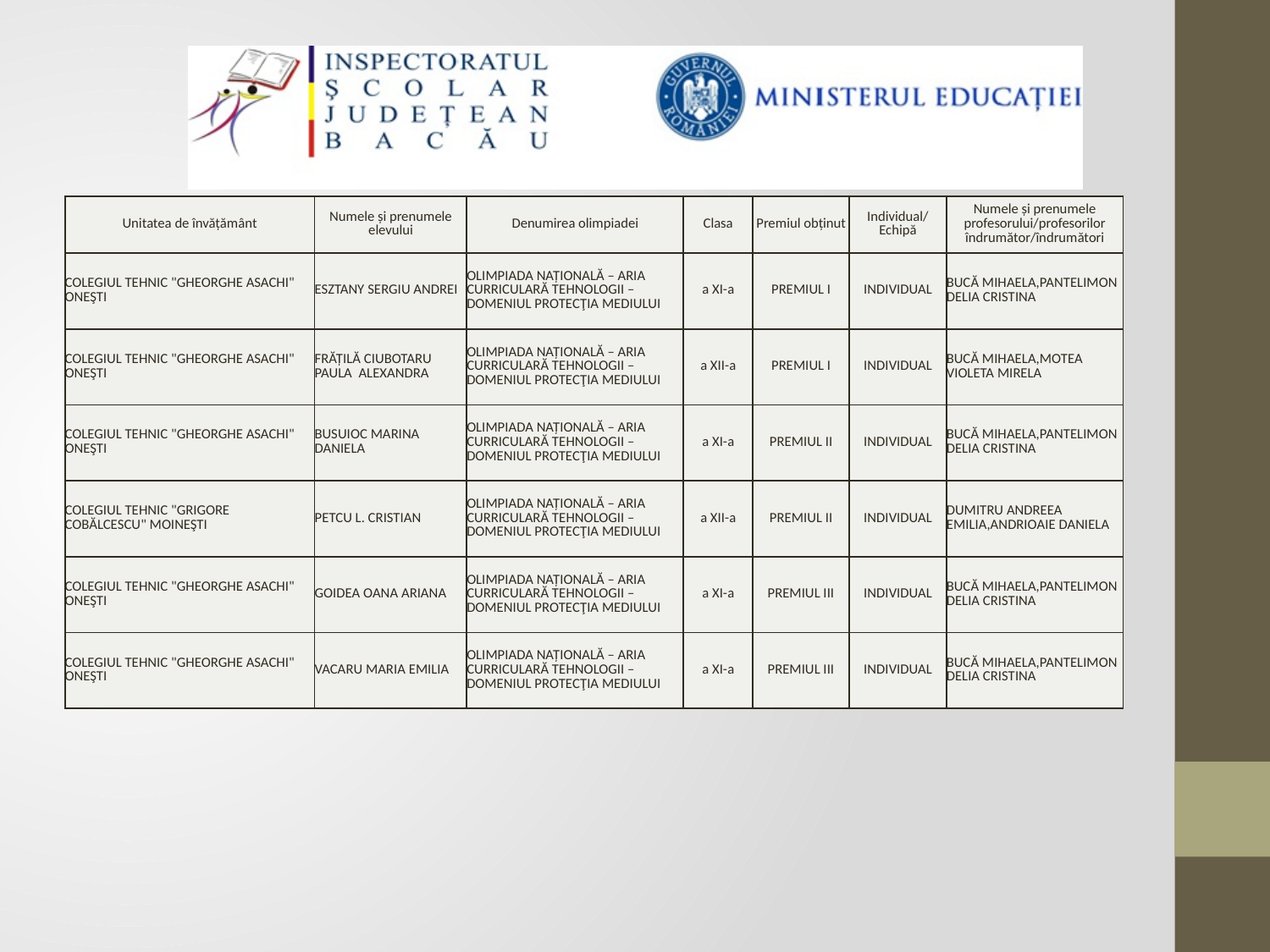

| Unitatea de învățământ | Numele și prenumele elevului | Denumirea olimpiadei | Clasa | Premiul obținut | Individual/ Echipă | Numele și prenumele profesorului/profesorilor îndrumător/îndrumători |
| --- | --- | --- | --- | --- | --- | --- |
| COLEGIUL TEHNIC "GHEORGHE ASACHI" ONEŞTI | ESZTANY SERGIU ANDREI | OLIMPIADA NAȚIONALĂ – ARIA CURRICULARĂ TEHNOLOGII – DOMENIUL PROTECŢIA MEDIULUI | a XI-a | PREMIUL I | INDIVIDUAL | BUCĂ MIHAELA,PANTELIMON DELIA CRISTINA |
| COLEGIUL TEHNIC "GHEORGHE ASACHI" ONEŞTI | FRĂȚILĂ CIUBOTARU PAULA ALEXANDRA | OLIMPIADA NAȚIONALĂ – ARIA CURRICULARĂ TEHNOLOGII – DOMENIUL PROTECŢIA MEDIULUI | a XII-a | PREMIUL I | INDIVIDUAL | BUCĂ MIHAELA,MOTEA VIOLETA MIRELA |
| COLEGIUL TEHNIC "GHEORGHE ASACHI" ONEŞTI | BUSUIOC MARINA DANIELA | OLIMPIADA NAȚIONALĂ – ARIA CURRICULARĂ TEHNOLOGII – DOMENIUL PROTECŢIA MEDIULUI | a XI-a | PREMIUL II | INDIVIDUAL | BUCĂ MIHAELA,PANTELIMON DELIA CRISTINA |
| COLEGIUL TEHNIC "GRIGORE COBĂLCESCU" MOINEŞTI | PETCU L. CRISTIAN | OLIMPIADA NAȚIONALĂ – ARIA CURRICULARĂ TEHNOLOGII – DOMENIUL PROTECŢIA MEDIULUI | a XII-a | PREMIUL II | INDIVIDUAL | DUMITRU ANDREEA EMILIA,ANDRIOAIE DANIELA |
| COLEGIUL TEHNIC "GHEORGHE ASACHI" ONEŞTI | GOIDEA OANA ARIANA | OLIMPIADA NAȚIONALĂ – ARIA CURRICULARĂ TEHNOLOGII – DOMENIUL PROTECŢIA MEDIULUI | a XI-a | PREMIUL III | INDIVIDUAL | BUCĂ MIHAELA,PANTELIMON DELIA CRISTINA |
| COLEGIUL TEHNIC "GHEORGHE ASACHI" ONEŞTI | VACARU MARIA EMILIA | OLIMPIADA NAȚIONALĂ – ARIA CURRICULARĂ TEHNOLOGII – DOMENIUL PROTECŢIA MEDIULUI | a XI-a | PREMIUL III | INDIVIDUAL | BUCĂ MIHAELA,PANTELIMON DELIA CRISTINA |